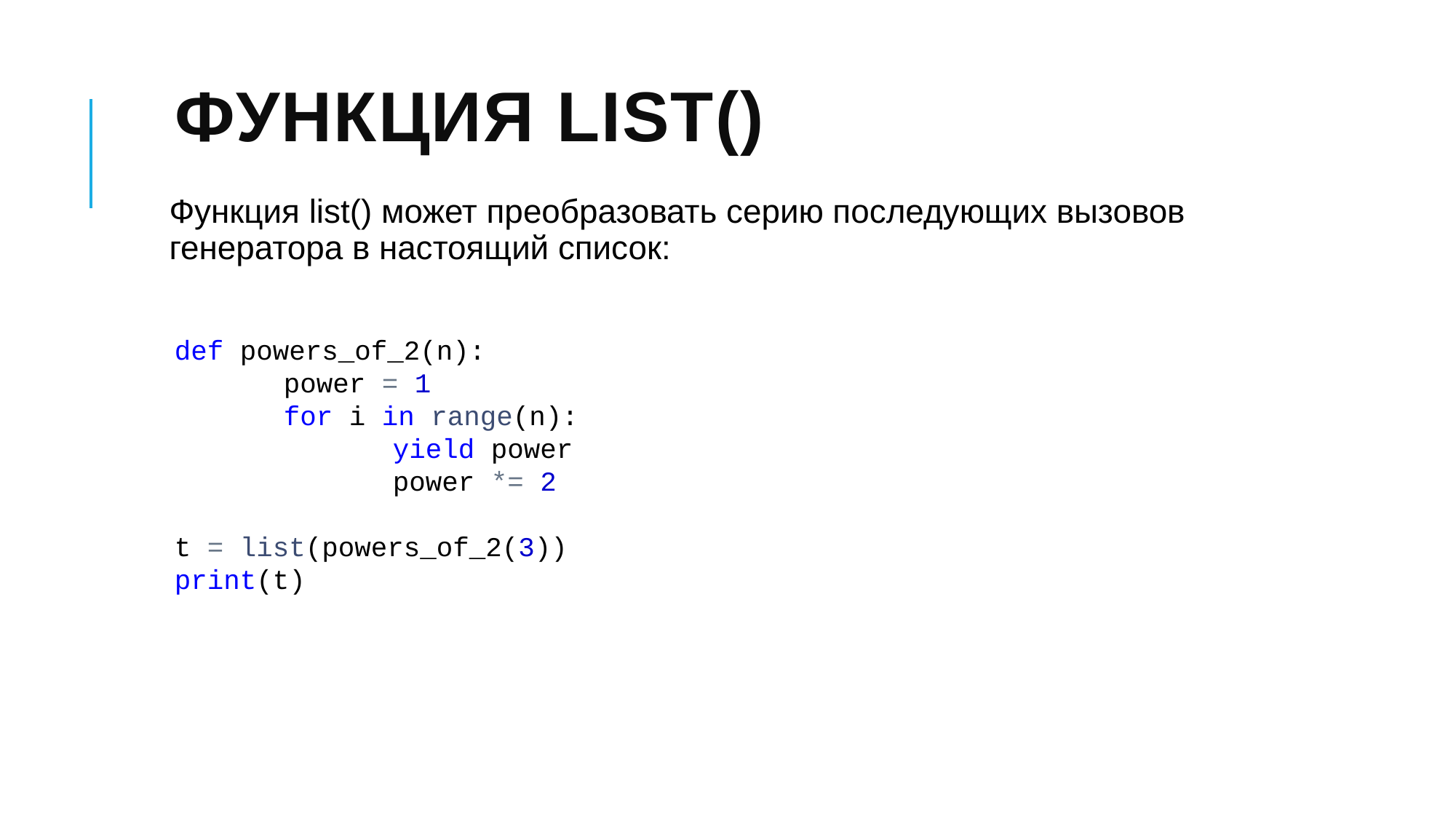

# Функция list()
Функция list() может преобразовать серию последующих вызовов генератора в настоящий список:
def powers_of_2(n):
	power = 1
	for i in range(n):
		yield power
		power *= 2

t = list(powers_of_2(3))
print(t)